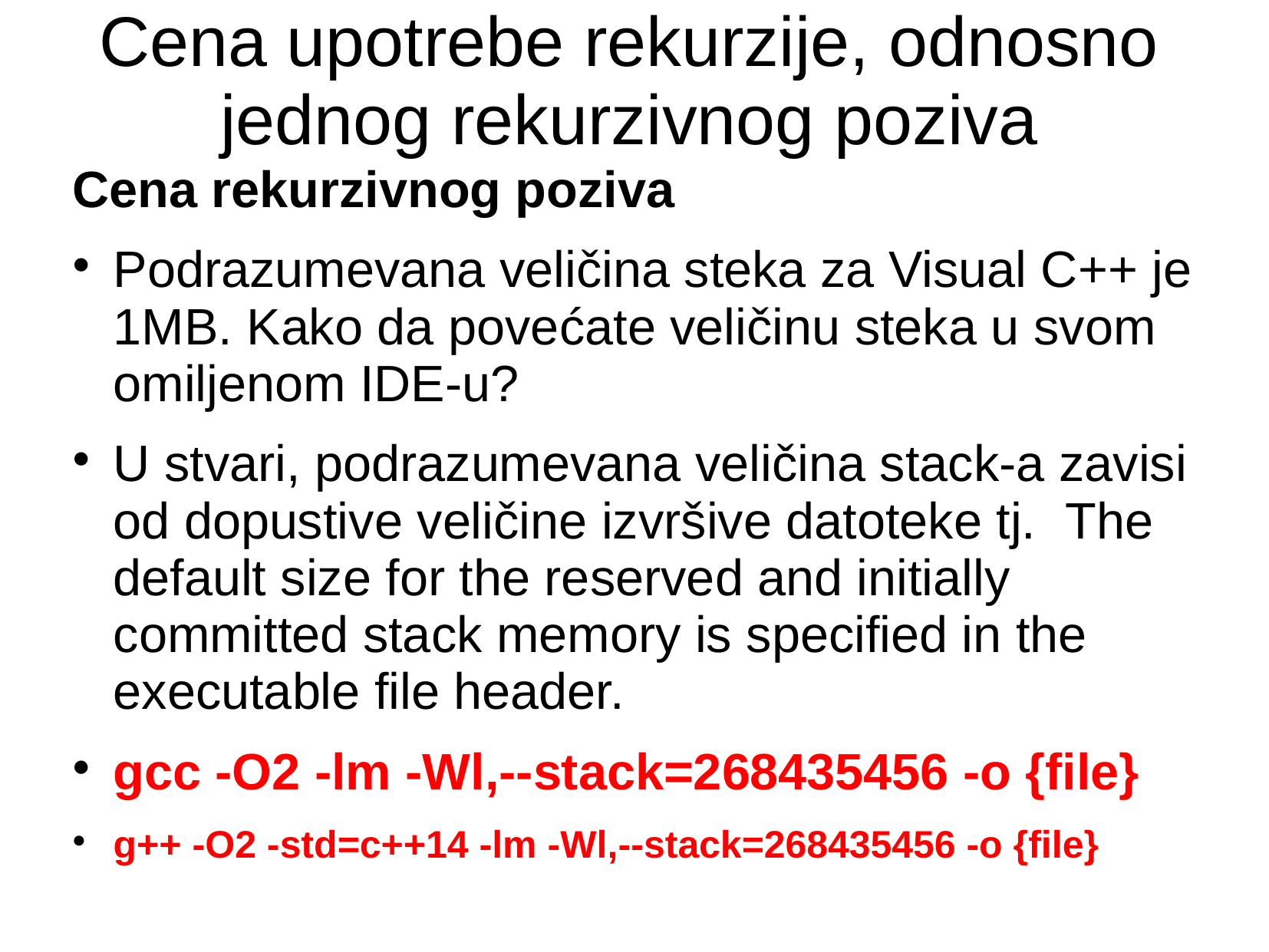

# Cena upotrebe rekurzije, odnosno jednog rekurzivnog poziva
Cena rekurzivnog poziva
Podrazumevana veličina steka za Visual C++ je 1MB. Kako da povećate veličinu steka u svom omiljenom IDE-u?
U stvari, podrazumevana veličina stack-a zavisi od dopustive veličine izvršive datoteke tj.  The default size for the reserved and initially committed stack memory is specified in the executable file header.
gcc -O2 -lm -Wl,--stack=268435456 -o {file}
g++ -O2 -std=c++14 -lm -Wl,--stack=268435456 -o {file}